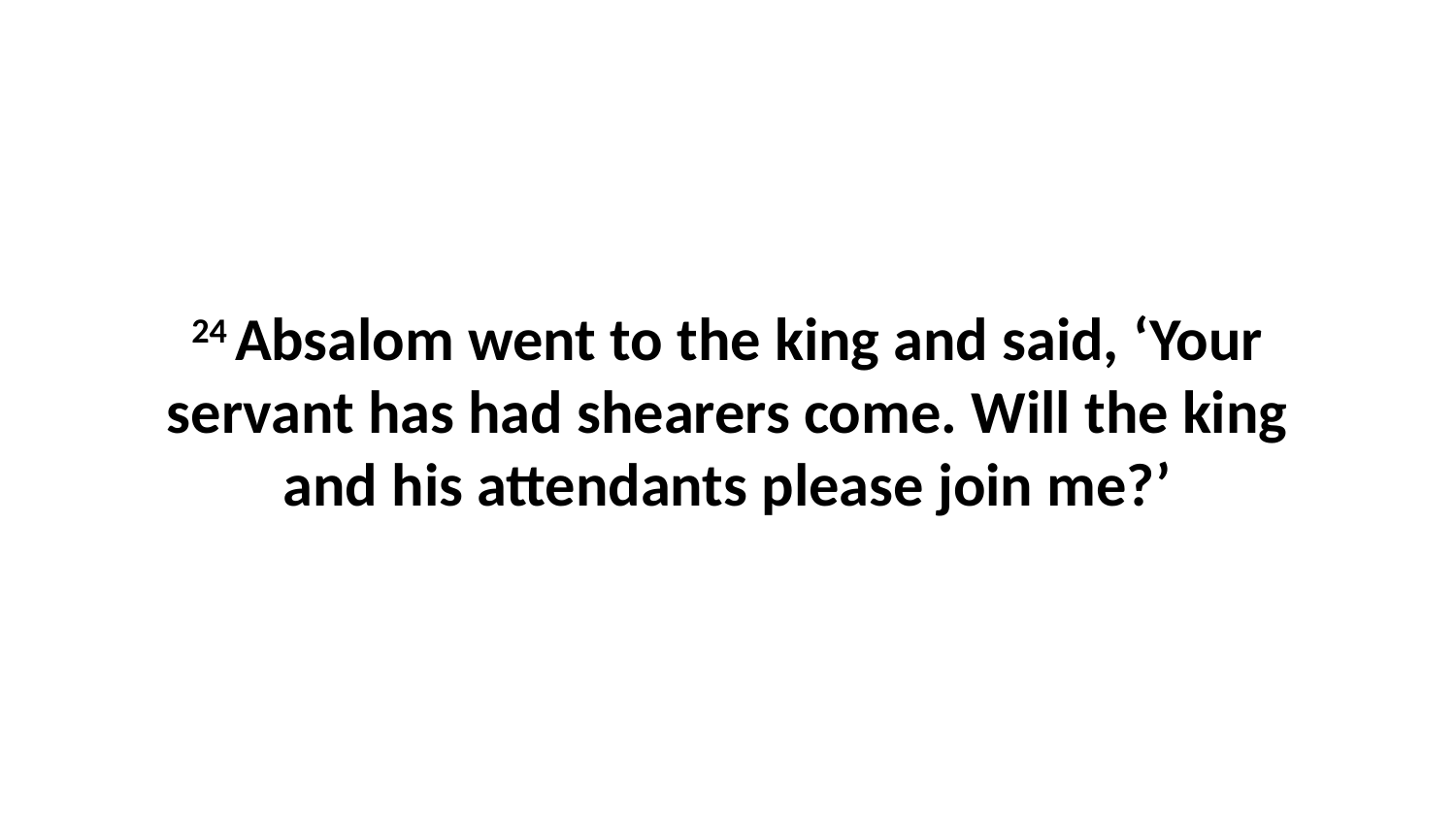

24 Absalom went to the king and said, ‘Your servant has had shearers come. Will the king and his attendants please join me?’